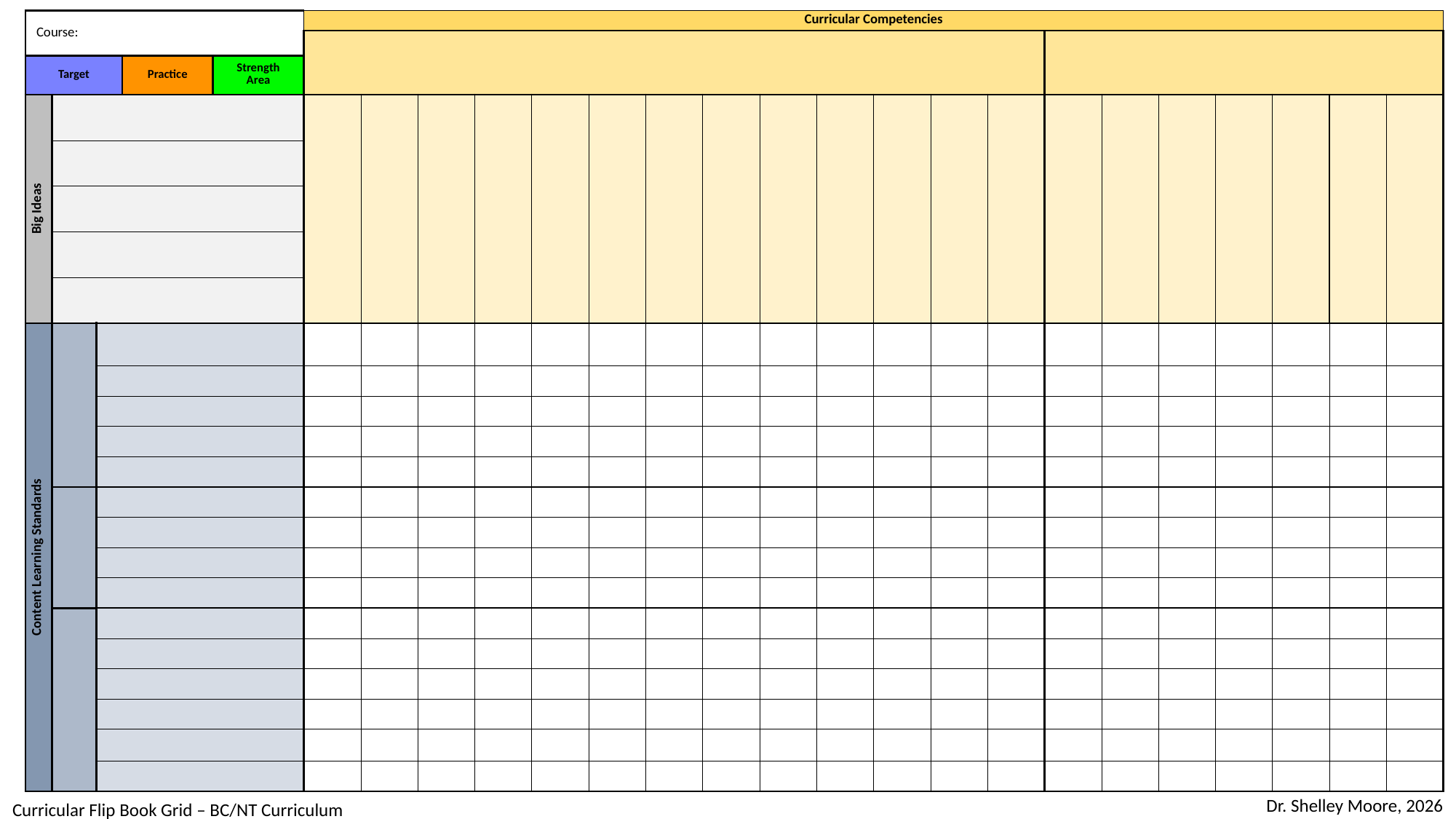

| Course: |  |  |  |  | Curricular Competencies |  |  |  |  |  |  |  |  |  |  |  |  |  |  |  |  |  |  |  |
| --- | --- | --- | --- | --- | --- | --- | --- | --- | --- | --- | --- | --- | --- | --- | --- | --- | --- | --- | --- | --- | --- | --- | --- | --- |
|  |  |  |  |  |  |  |  |  |  |  |  |  |  |  |  |  |  |  |  |  |  |  |  |  |
| Target |  |  | Practice | Strength Area |  |  |  |  |  |  |  |  |  |  |  |  |  |  |  |  |  |  |  |  |
| Big Ideas |  |  |  |  |  |  |  |  |  |  |  |  |  |  |  |  |  |  |  |  |  |  |  |  |
|  |  |  |  |  |  |  |  |  |  |  |  |  |  |  |  |  |  |  |  |  |  |  |  |  |
|  |  |  |  |  |  |  |  |  |  |  |  |  |  |  |  |  |  |  |  |  |  |  |  |  |
|  |  |  |  |  |  |  |  |  |  |  |  |  |  |  |  |  |  |  |  |  |  |  |  |  |
|  |  |  |  |  |  |  |  |  |  |  |  |  |  |  |  |  |  |  |  |  |  |  |  |  |
| Content Learning Standards |  |  |  |  |  |  |  |  |  |  |  |  |  |  |  |  |  |  |  |  |  |  |  |  |
|  |  |  |  |  |  |  |  |  |  |  |  |  |  |  |  |  |  |  |  |  |  |  |  |  |
|  |  |  |  |  |  |  |  |  |  |  |  |  |  |  |  |  |  |  |  |  |  |  |  |  |
|  |  |  |  |  |  |  |  |  |  |  |  |  |  |  |  |  |  |  |  |  |  |  |  |  |
|  |  |  |  |  |  |  |  |  |  |  |  |  |  |  |  |  |  |  |  |  |  |  |  |  |
|  |  |  |  |  |  |  |  |  |  |  |  |  |  |  |  |  |  |  |  |  |  |  |  |  |
|  |  |  |  |  |  |  |  |  |  |  |  |  |  |  |  |  |  |  |  |  |  |  |  |  |
|  |  |  |  |  |  |  |  |  |  |  |  |  |  |  |  |  |  |  |  |  |  |  |  |  |
|  |  |  |  |  |  |  |  |  |  |  |  |  |  |  |  |  |  |  |  |  |  |  |  |  |
|  |  |  |  |  |  |  |  |  |  |  |  |  |  |  |  |  |  |  |  |  |  |  |  |  |
|  |  |  |  |  |  |  |  |  |  |  |  |  |  |  |  |  |  |  |  |  |  |  |  |  |
|  |  |  |  |  |  |  |  |  |  |  |  |  |  |  |  |  |  |  |  |  |  |  |  |  |
|  |  |  |  |  |  |  |  |  |  |  |  |  |  |  |  |  |  |  |  |  |  |  |  |  |
|  |  |  |  |  |  |  |  |  |  |  |  |  |  |  |  |  |  |  |  |  |  |  |  |  |
|  |  |  |  |  |  |  |  |  |  |  |  |  |  |  |  |  |  |  |  |  |  |  |  |  |
Dr. Shelley Moore, 2026
Curricular Flip Book Grid – BC/NT Curriculum